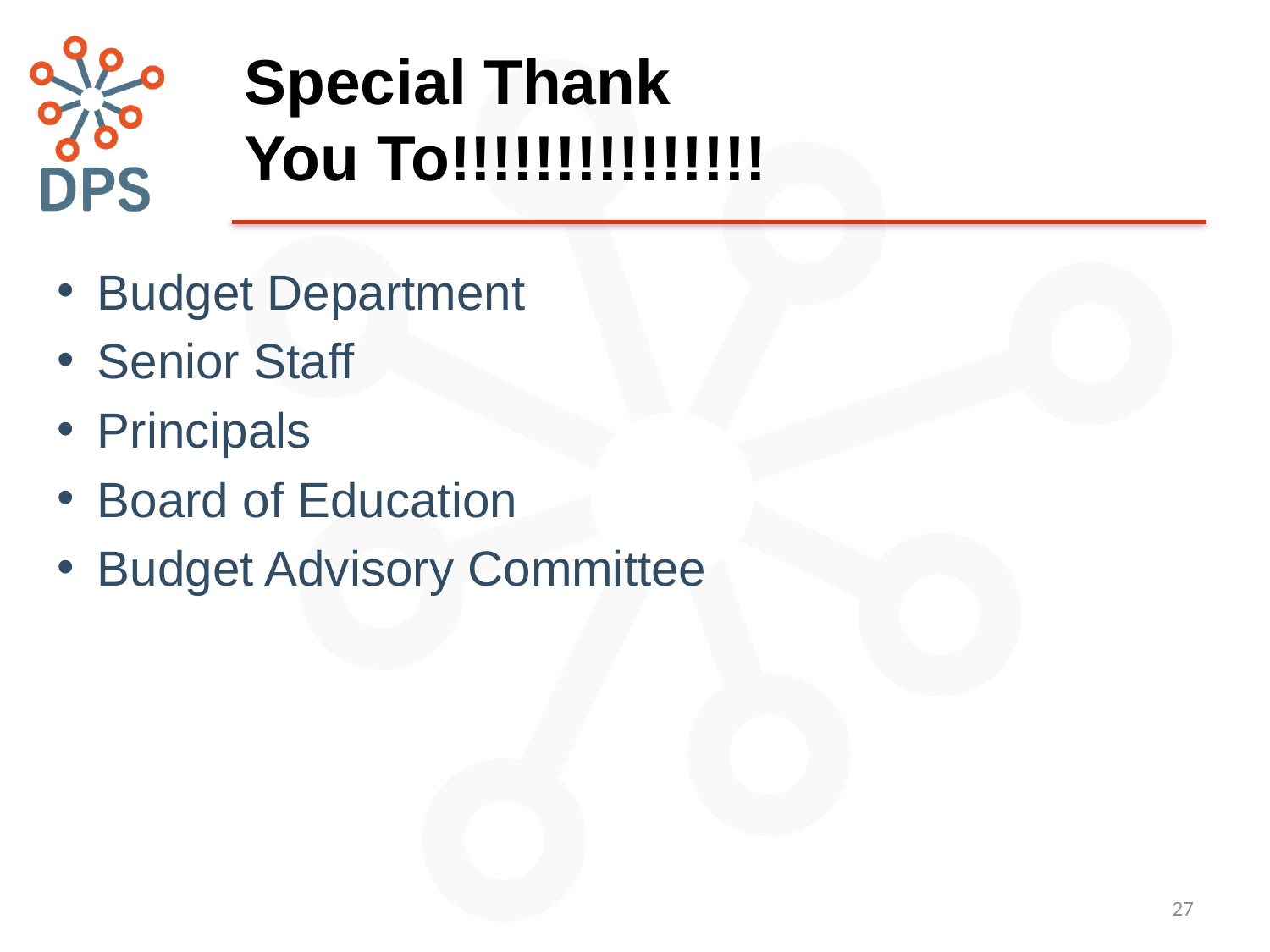

# Special Thank You To!!!!!!!!!!!!!!!
Budget Department
Senior Staff
Principals
Board of Education
Budget Advisory Committee
27